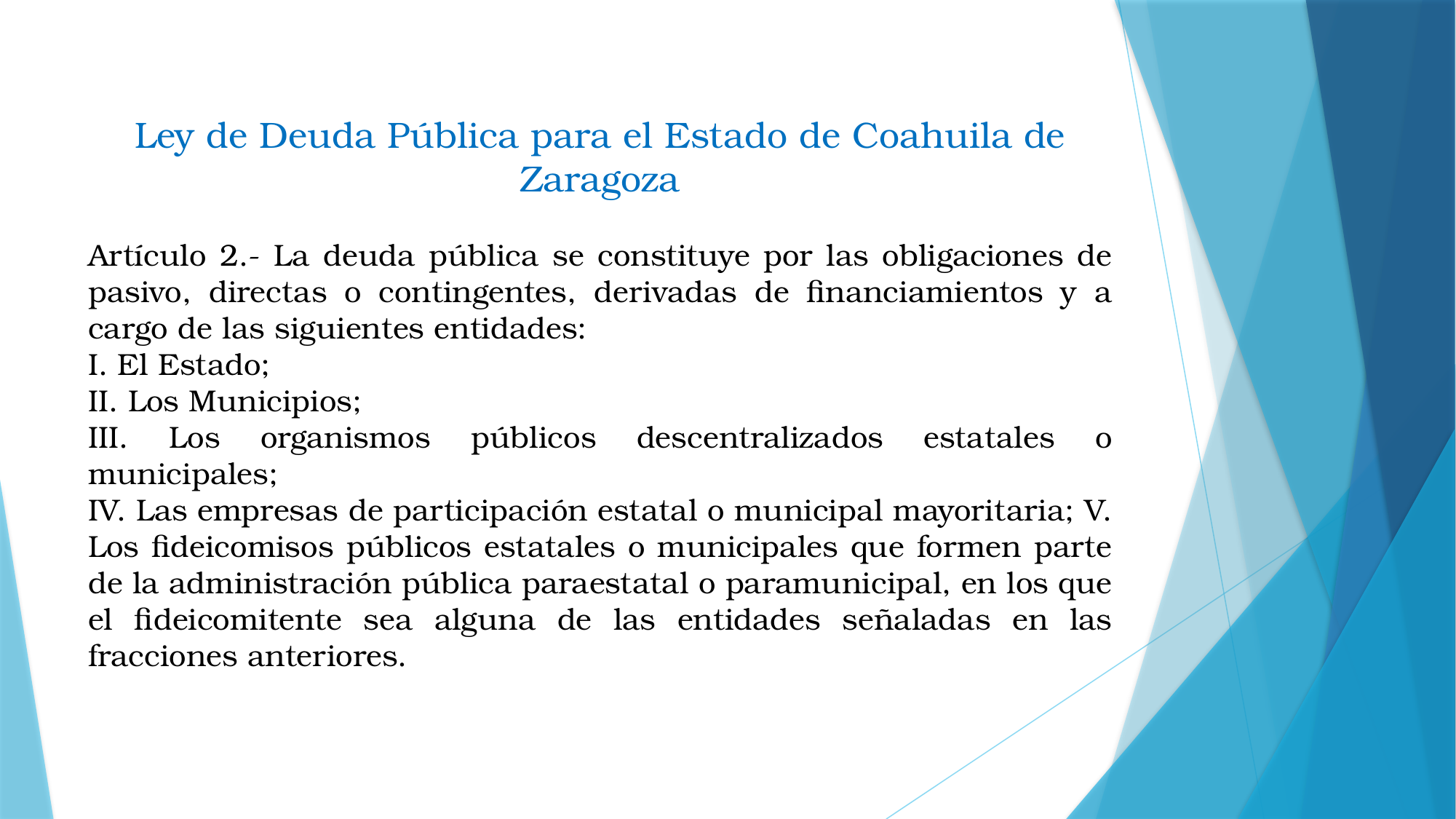

Ley de Deuda Pública para el Estado de Coahuila de Zaragoza

Artículo 2.- La deuda pública se constituye por las obligaciones de pasivo, directas o contingentes, derivadas de financiamientos y a cargo de las siguientes entidades:
I. El Estado;
II. Los Municipios;
III. Los organismos públicos descentralizados estatales o municipales;
IV. Las empresas de participación estatal o municipal mayoritaria; V. Los fideicomisos públicos estatales o municipales que formen parte de la administración pública paraestatal o paramunicipal, en los que el fideicomitente sea alguna de las entidades señaladas en las fracciones anteriores.